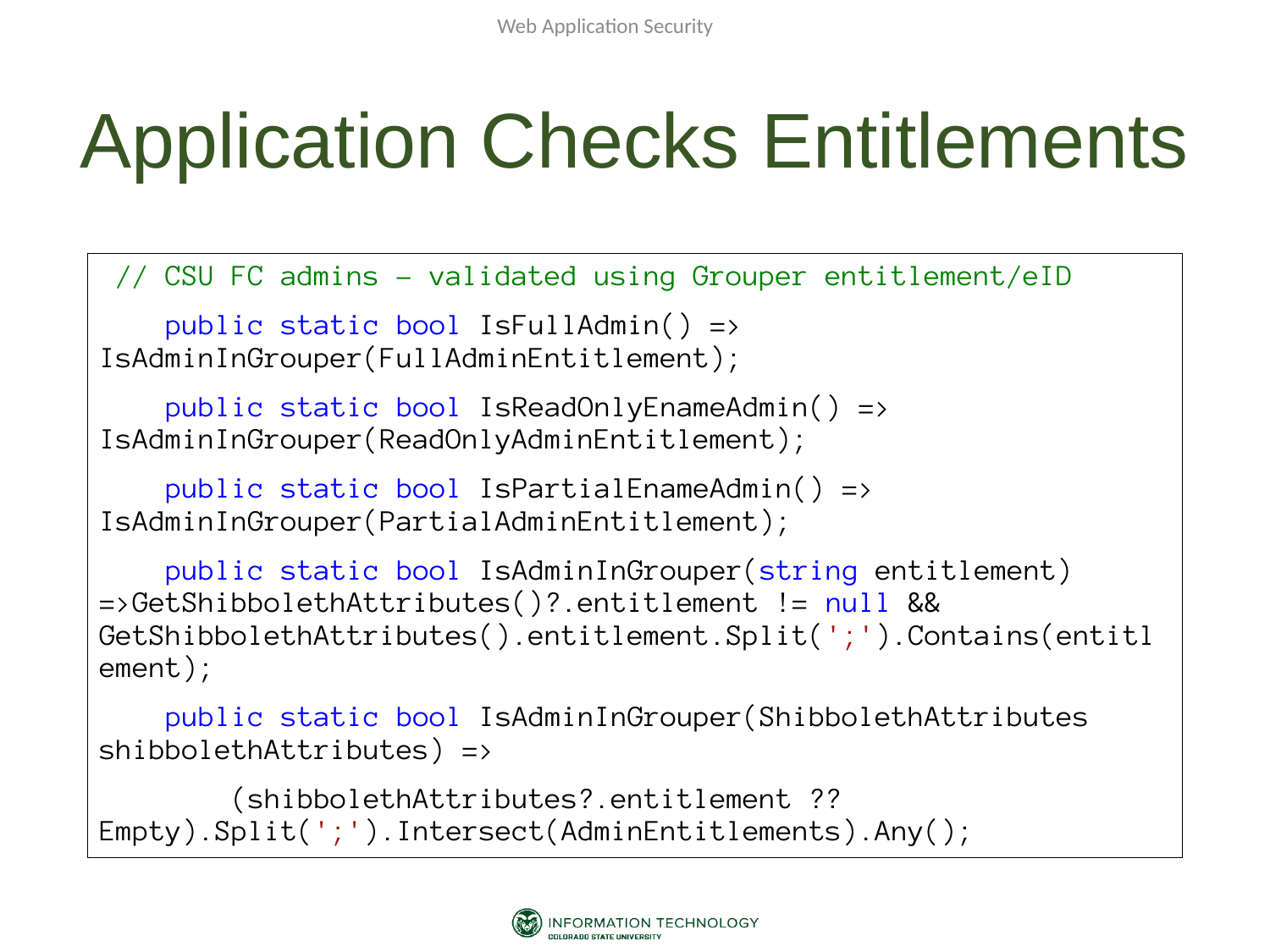

Web Application Security
# Application Checks Entitlements
 // CSU FC admins - validated using Grouper entitlement/eID
    public static bool IsFullAdmin() => IsAdminInGrouper(FullAdminEntitlement);
    public static bool IsReadOnlyEnameAdmin() => IsAdminInGrouper(ReadOnlyAdminEntitlement);
    public static bool IsPartialEnameAdmin() => IsAdminInGrouper(PartialAdminEntitlement);
    public static bool IsAdminInGrouper(string entitlement) =>GetShibbolethAttributes()?.entitlement != null && GetShibbolethAttributes().entitlement.Split(';').Contains(entitlement);
    public static bool IsAdminInGrouper(ShibbolethAttributes shibbolethAttributes) =>
        (shibbolethAttributes?.entitlement ?? Empty).Split(';').Intersect(AdminEntitlements).Any();